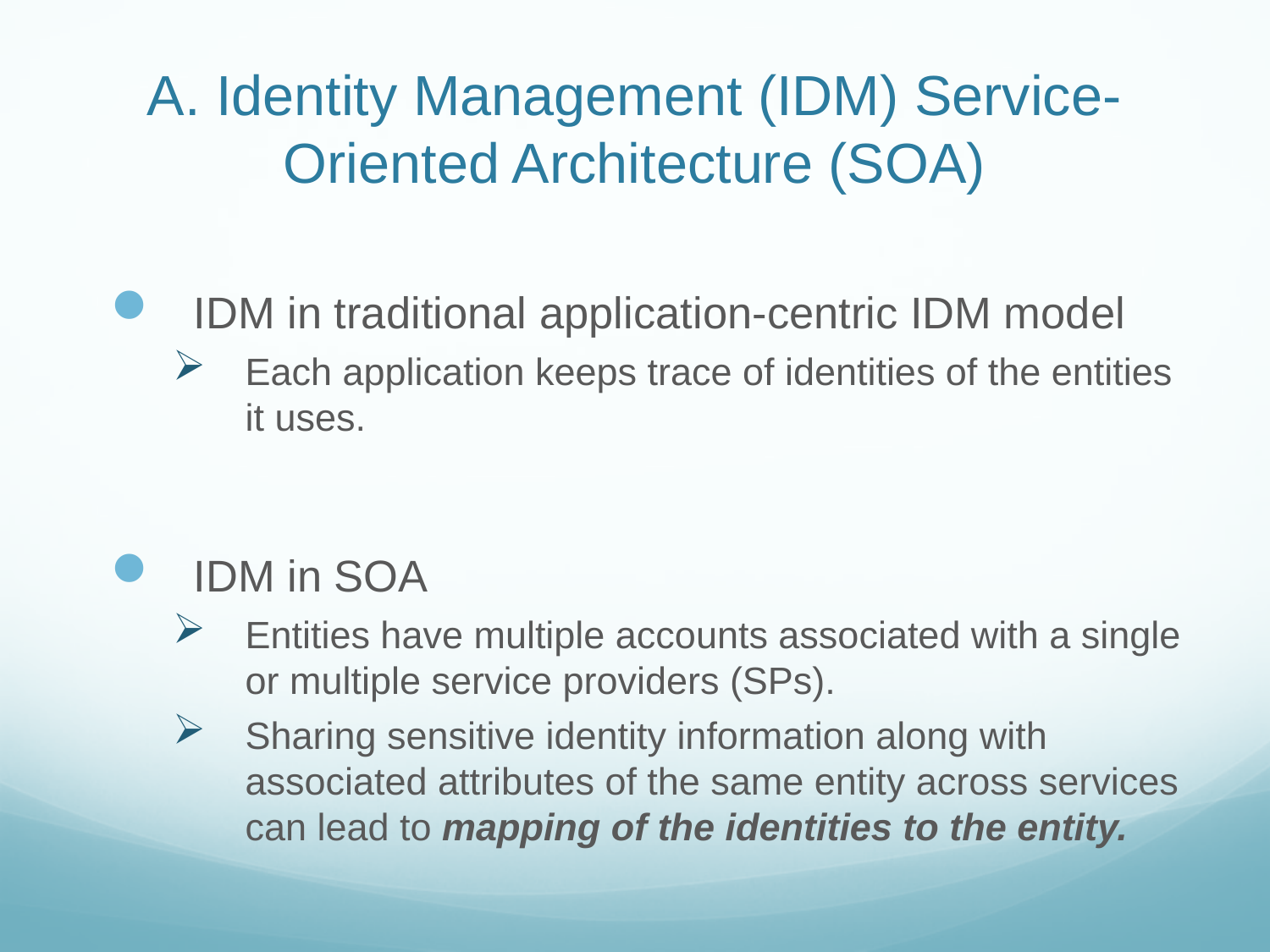

# A. Identity Management (IDM) Service-Oriented Architecture (SOA)

IDM in traditional application-centric IDM model
Each application keeps trace of identities of the entities it uses.

IDM in SOA
Entities have multiple accounts associated with a single or multiple service providers (SPs).
Sharing sensitive identity information along with  associated attributes of the same entity across services can lead to mapping of the identities to the entity.